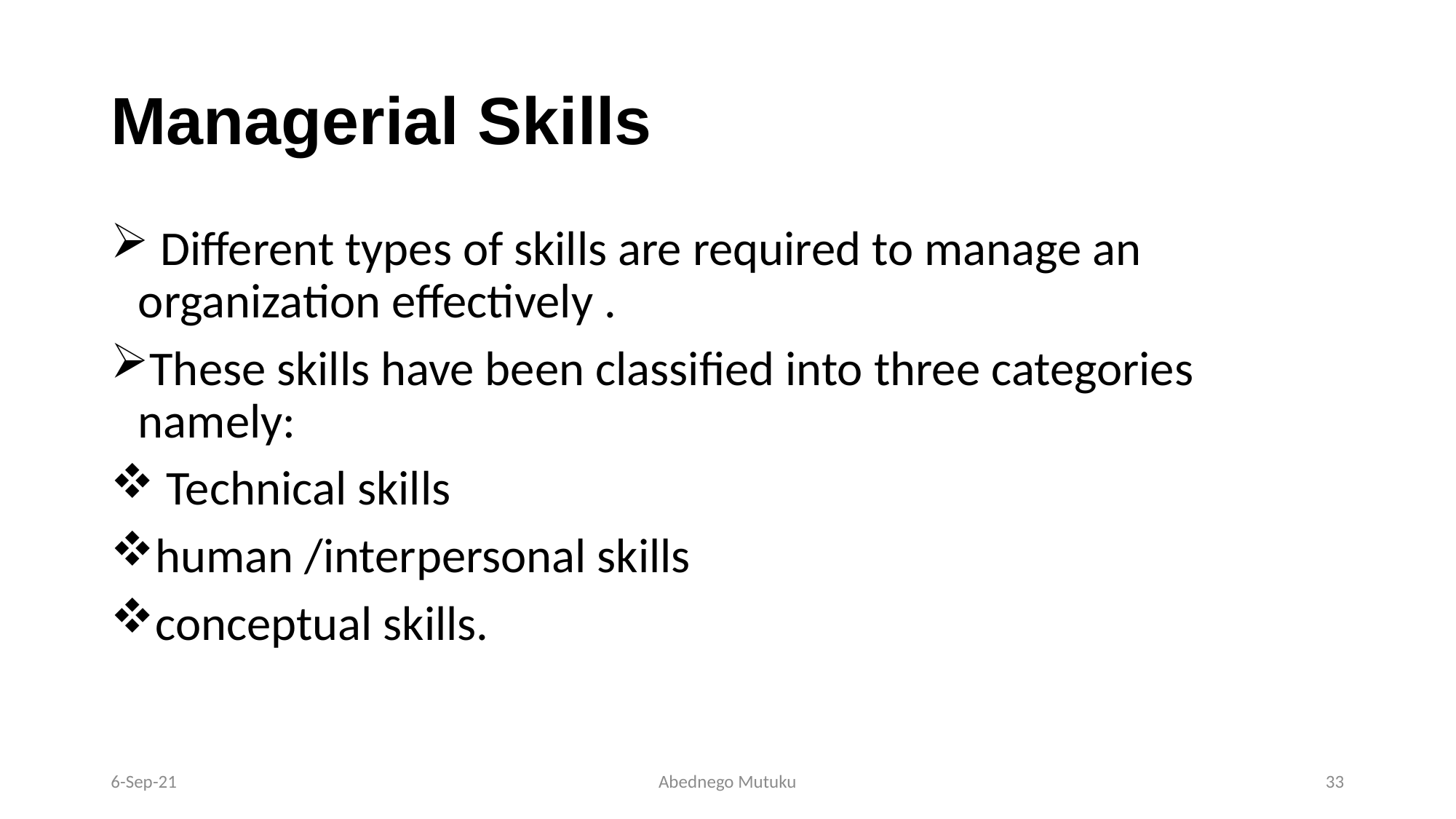

# Managerial Skills
 Different types of skills are required to manage an organization effectively .
These skills have been classified into three categories namely:
 Technical skills
human /interpersonal skills
conceptual skills.
6-Sep-21
Abednego Mutuku
33